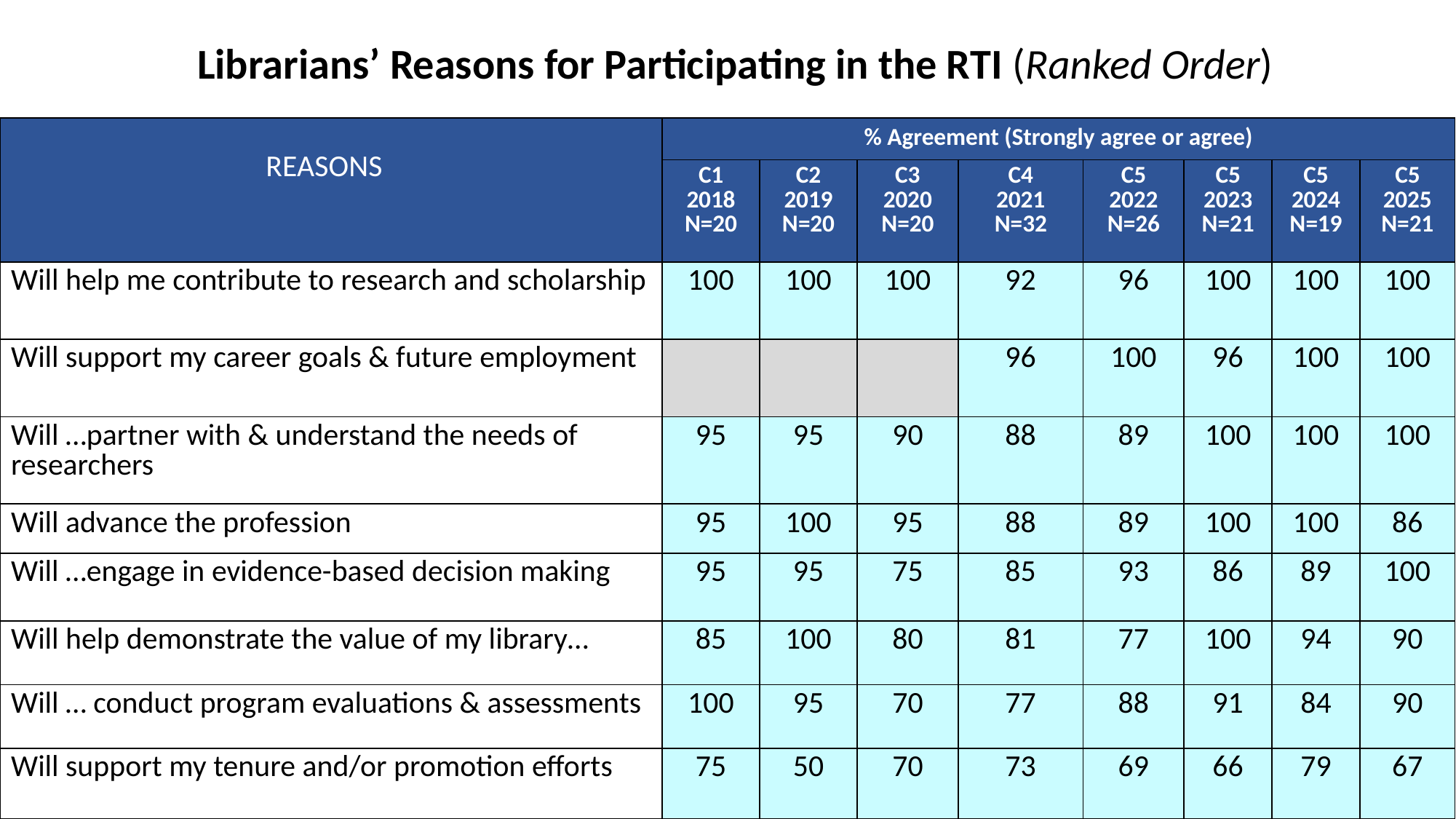

Librarians’ Reasons for Participating in the RTI (Ranked Order)
| REASONS | % Agreement (Strongly agree or agree) |  |  |  |  |  |  |  |
| --- | --- | --- | --- | --- | --- | --- | --- | --- |
| REASONS | C1 2018 N=20 | C2 2019 N=20 | C3 2020 N=20 | C4 2021 N=32 | C5 2022 N=26 | C5 2023 N=21 | C5 2024 N=19 | C5 2025 N=21 |
| Will help me contribute to research and scholarship | 100 | 100 | 100 | 92 | 96 | 100 | 100 | 100 |
| Will support my career goals & future employment |  |  |  | 96 | 100 | 96 | 100 | 100 |
| Will …partner with & understand the needs of researchers | 95 | 95 | 90 | 88 | 89 | 100 | 100 | 100 |
| Will advance the profession | 95 | 100 | 95 | 88 | 89 | 100 | 100 | 86 |
| Will …engage in evidence-based decision making | 95 | 95 | 75 | 85 | 93 | 86 | 89 | 100 |
| Will help demonstrate the value of my library… | 85 | 100 | 80 | 81 | 77 | 100 | 94 | 90 |
| Will … conduct program evaluations & assessments | 100 | 95 | 70 | 77 | 88 | 91 | 84 | 90 |
| Will support my tenure and/or promotion efforts | 75 | 50 | 70 | 73 | 69 | 66 | 79 | 67 |